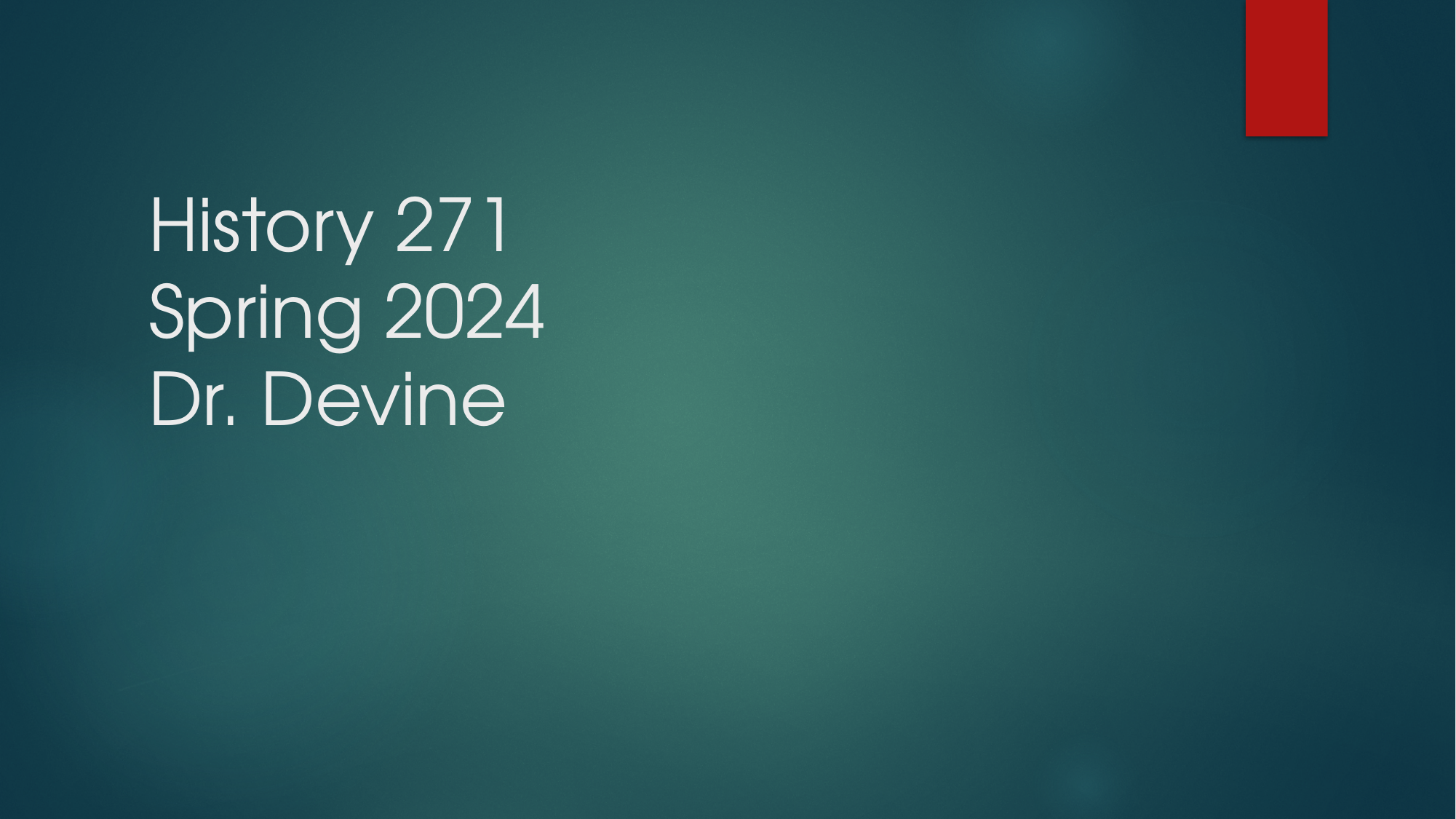

# History 271 Spring 2024 Dr. Devine